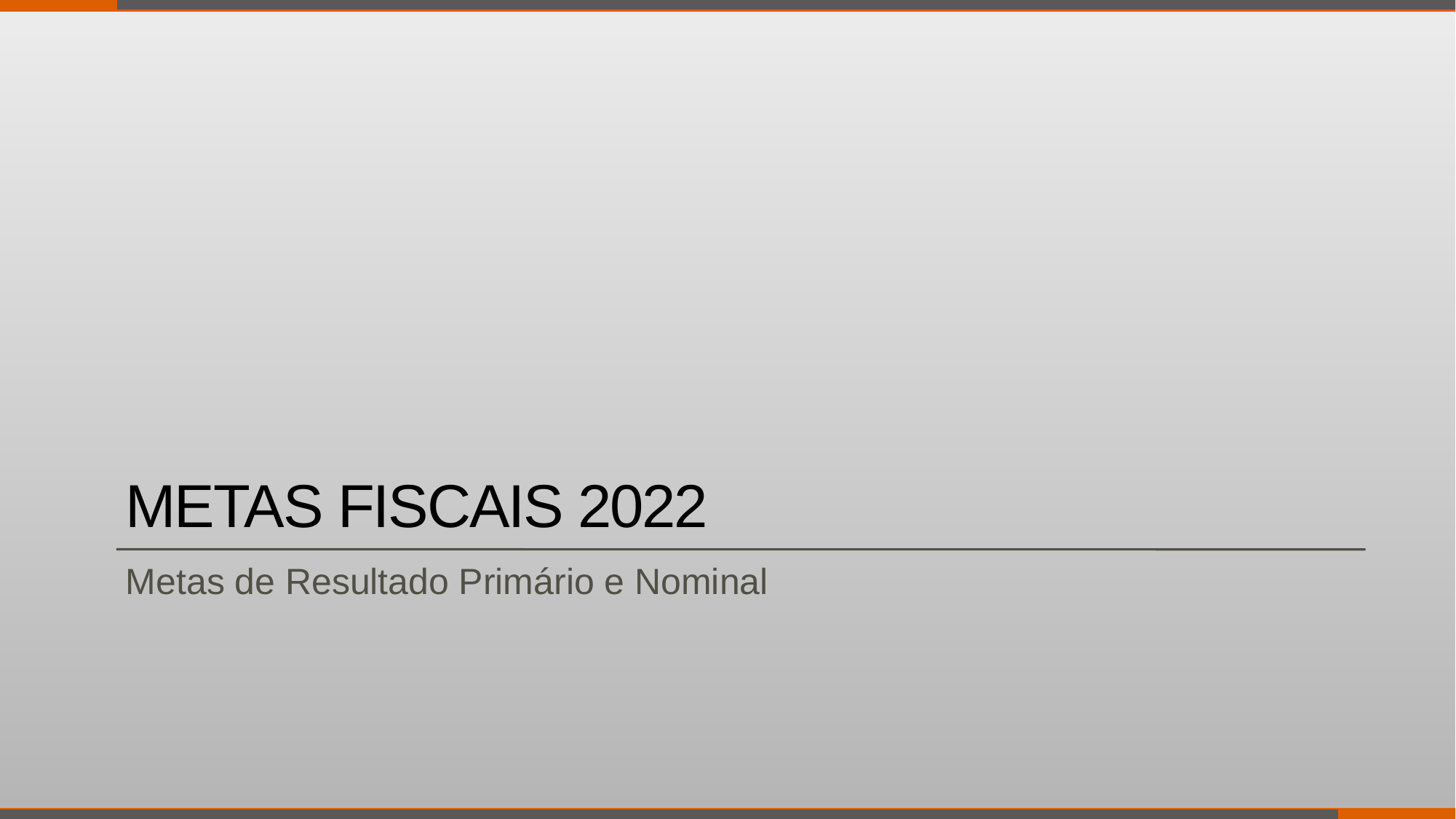

# Metas fiscais 2022
Metas de Resultado Primário e Nominal